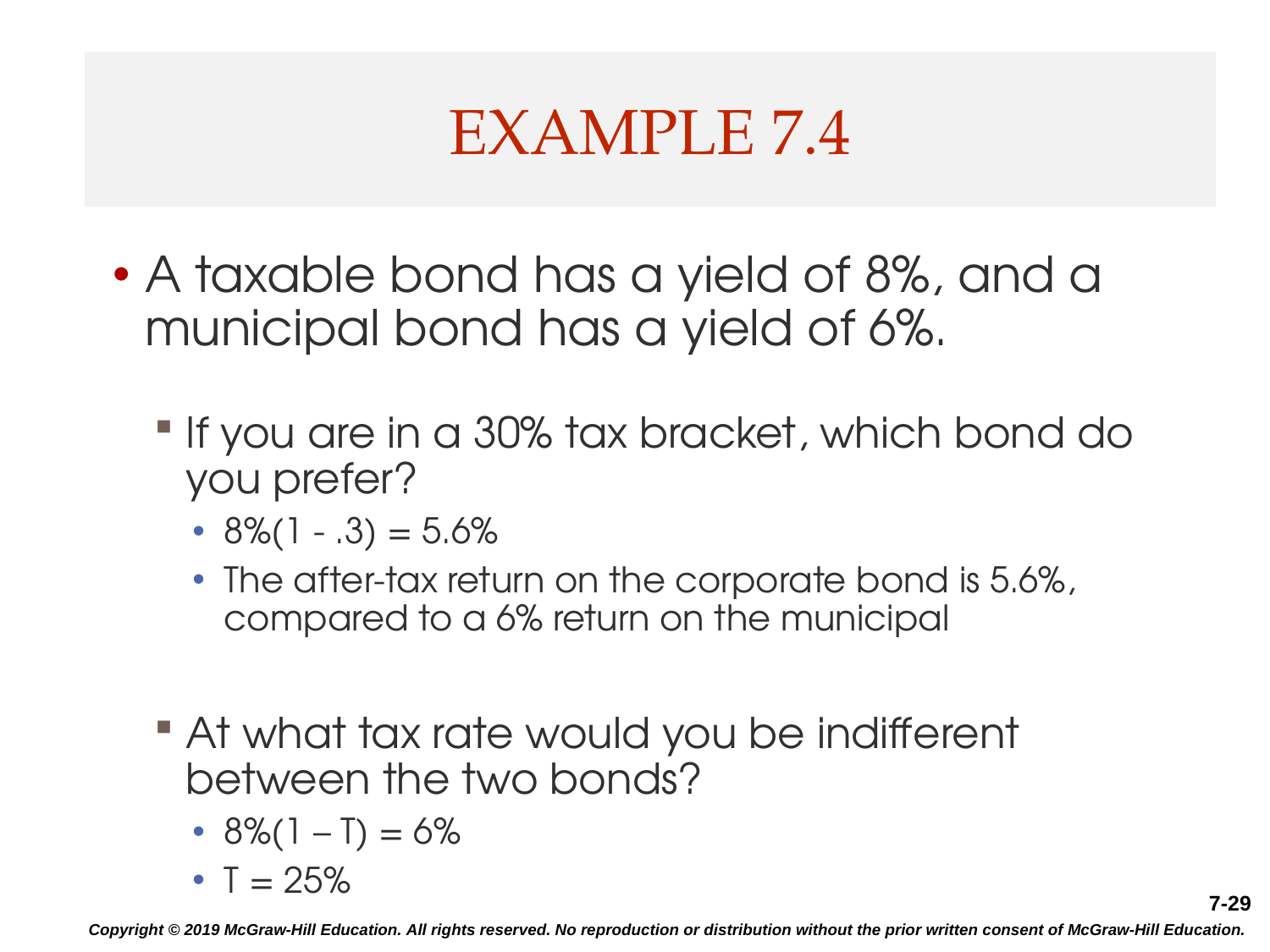

# Example 7.4
A taxable bond has a yield of 8%, and a municipal bond has a yield of 6%.

If you are in a 30% tax bracket, which bond do you prefer?
8%(1 - .3) = 5.6%
The after-tax return on the corporate bond is 5.6%, compared to a 6% return on the municipal

At what tax rate would you be indifferent between the two bonds?
8%(1 – T) = 6%
T = 25%
Copyright © 2019 McGraw-Hill Education. All rights reserved. No reproduction or distribution without the prior written consent of McGraw-Hill Education.